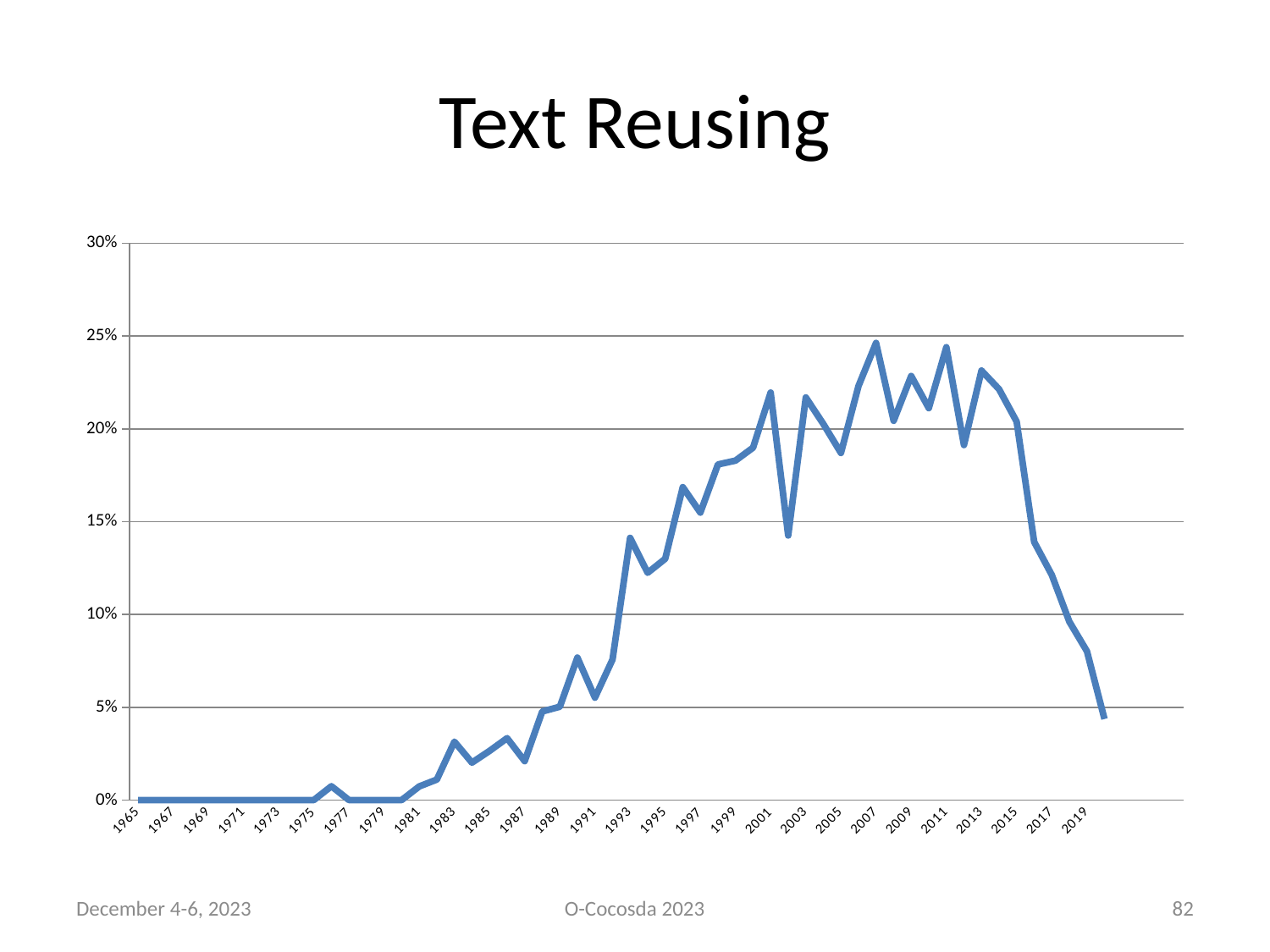

# Text Reusing

### Chart

| Category | %Reusing |
|---|---|
| 1965.0 | 0.0 |
| 1966.0 | 0.0 |
| 1967.0 | 0.0 |
| 1968.0 | 0.0 |
| 1969.0 | 0.0 |
| 1970.0 | 0.0 |
| 1971.0 | 0.0 |
| 1972.0 | 0.0 |
| 1973.0 | 0.0 |
| 1974.0 | 0.0 |
| 1975.0 | 0.0 |
| 1976.0 | 0.00740740740740741 |
| 1977.0 | 0.0 |
| 1978.0 | 0.0 |
| 1979.0 | 0.0 |
| 1980.0 | 0.0 |
| 1981.0 | 0.0072992700729927 |
| 1982.0 | 0.0110192837465565 |
| 1983.0 | 0.0314285714285714 |
| 1984.0 | 0.0201149425287356 |
| 1985.0 | 0.0264550264550264 |
| 1986.0 | 0.0333333333333333 |
| 1987.0 | 0.0209267563527653 |
| 1988.0 | 0.0477064220183486 |
| 1989.0 | 0.050261780104712 |
| 1990.0 | 0.076742364917776 |
| 1991.0 | 0.0551523947750363 |
| 1992.0 | 0.0757293606455618 |
| 1993.0 | 0.141242937853107 |
| 1994.0 | 0.12242090784044 |
| 1995.0 | 0.129966887417219 |
| 1996.0 | 0.168619791666667 |
| 1997.0 | 0.154901960784314 |
| 1998.0 | 0.180840163934426 |
| 1999.0 | 0.182896379525593 |
| 2000.0 | 0.189867841409692 |
| 2001.0 | 0.219586374695864 |
| 2002.0 | 0.142527675276753 |
| 2003.0 | 0.216942148760331 |
| 2004.0 | 0.202636534839925 |
| 2005.0 | 0.187012987012987 |
| 2006.0 | 0.223113379511484 |
| 2007.0 | 0.246323529411765 |
| 2008.0 | 0.204357873885771 |
| 2009.0 | 0.2285050348567 |
| 2010.0 | 0.21117285756069 |
| 2011.0 | 0.24400417101147 |
| 2012.0 | 0.191279069767442 |
| 2013.0 | 0.231389578163772 |
| 2014.0 | 0.221374045801527 |
| 2015.0 | 0.203896103896104 |
| 2016.0 | 0.139048614741244 |
| 2017.0 | 0.121271714192068 |
| 2018.0 | 0.096085409252669 |
| 2019.0 | 0.0801385681293302 |
| 2020.0 | 0.043646408839779 |
December 4-6, 2023
O-Cocosda 2023
82